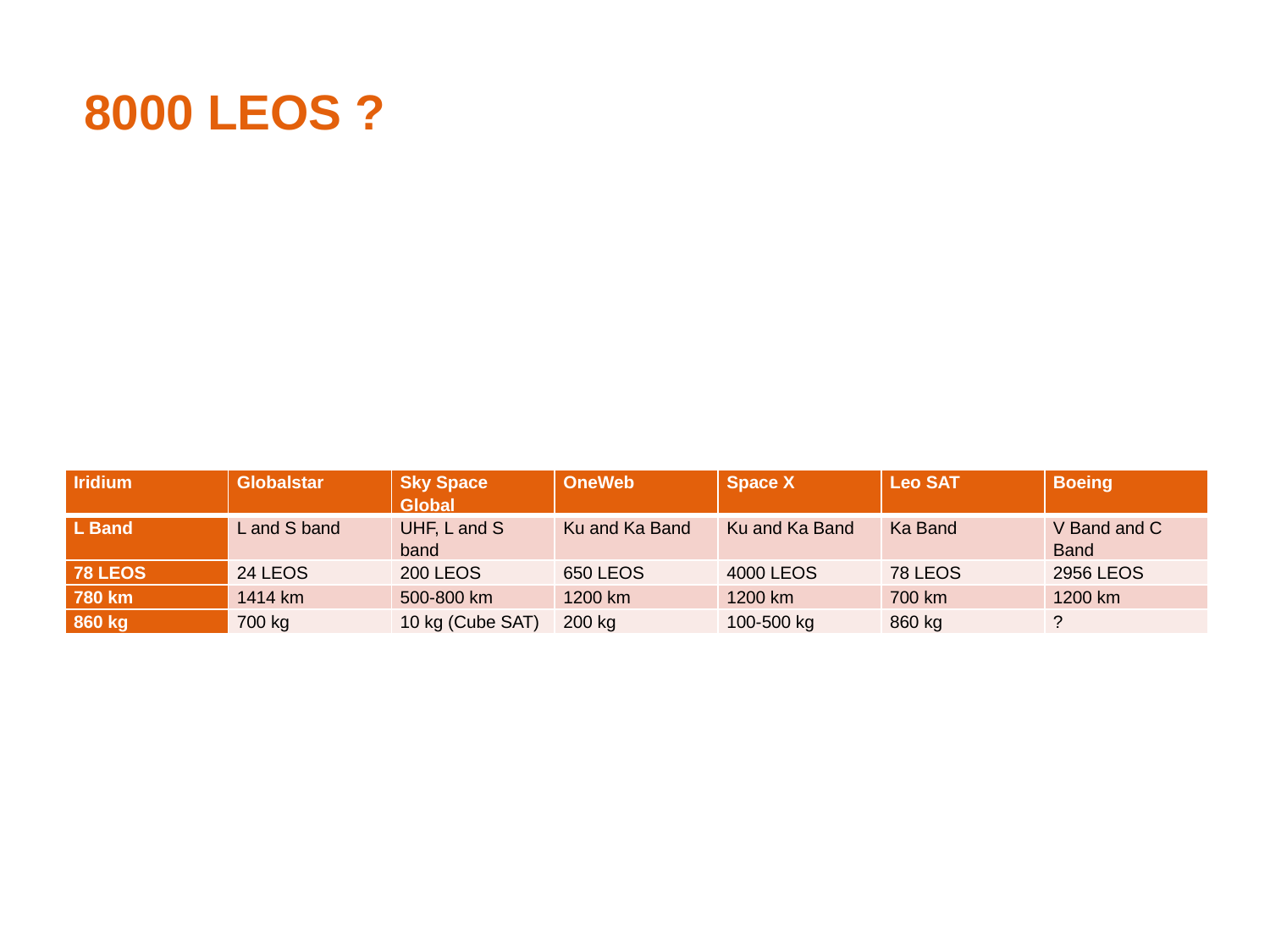

# 8000 LEOS ?

| Iridium | Globalstar | Sky Space Global | OneWeb | Space X | Leo SAT | Boeing |
| --- | --- | --- | --- | --- | --- | --- |
| L Band | L and S band | UHF, L and S band | Ku and Ka Band | Ku and Ka Band | Ka Band | V Band and C Band |
| 78 LEOS | 24 LEOS | 200 LEOS | 650 LEOS | 4000 LEOS | 78 LEOS | 2956 LEOS |
| 780 km | 1414 km | 500-800 km | 1200 km | 1200 km | 700 km | 1200 km |
| 860 kg | 700 kg | 10 kg (Cube SAT) | 200 kg | 100-500 kg | 860 kg | ? |